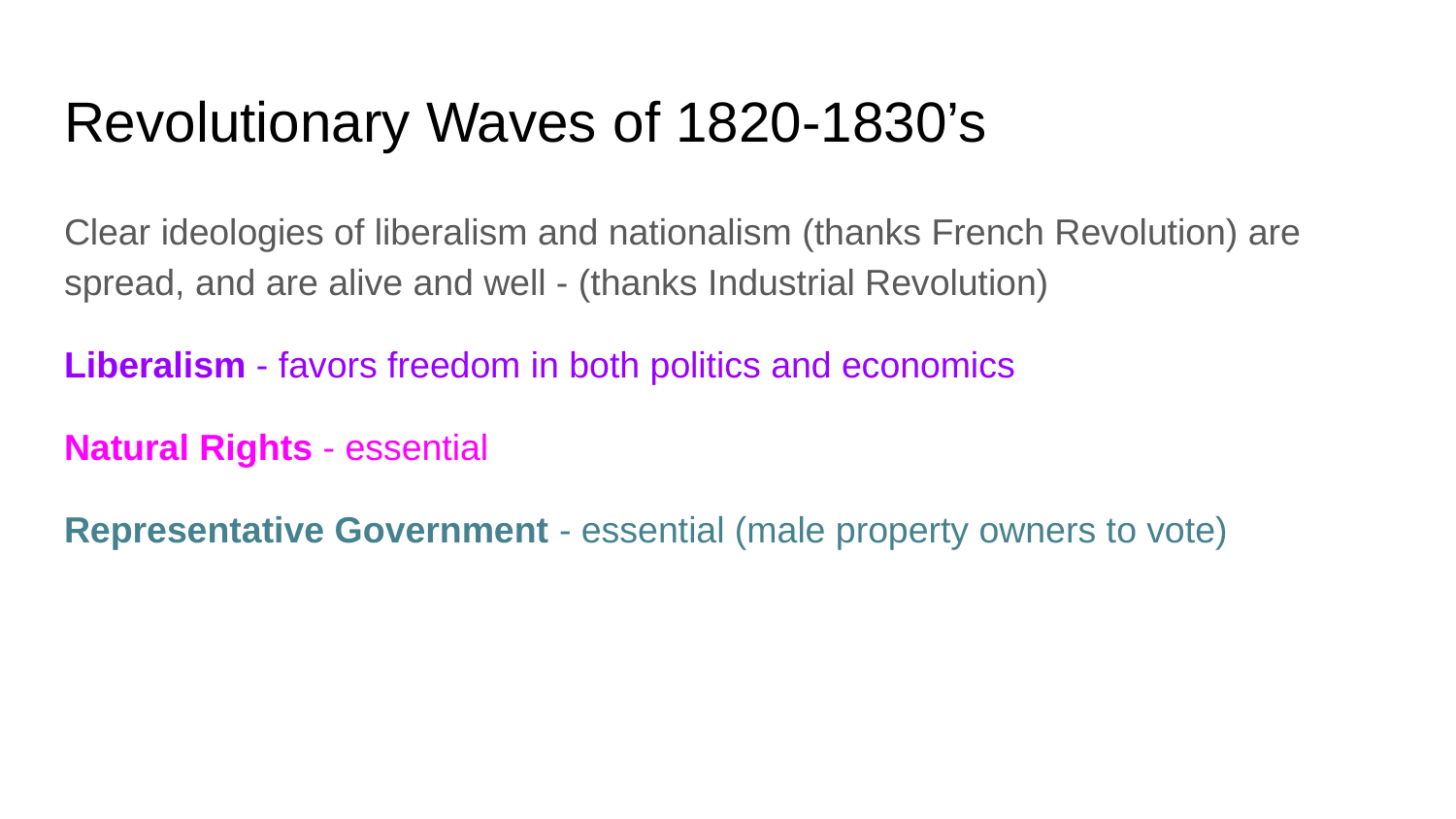

# Revolutionary Waves of 1820-1830’s
Clear ideologies of liberalism and nationalism (thanks French Revolution) are spread, and are alive and well - (thanks Industrial Revolution)
Liberalism - favors freedom in both politics and economics
Natural Rights - essential
Representative Government - essential (male property owners to vote)